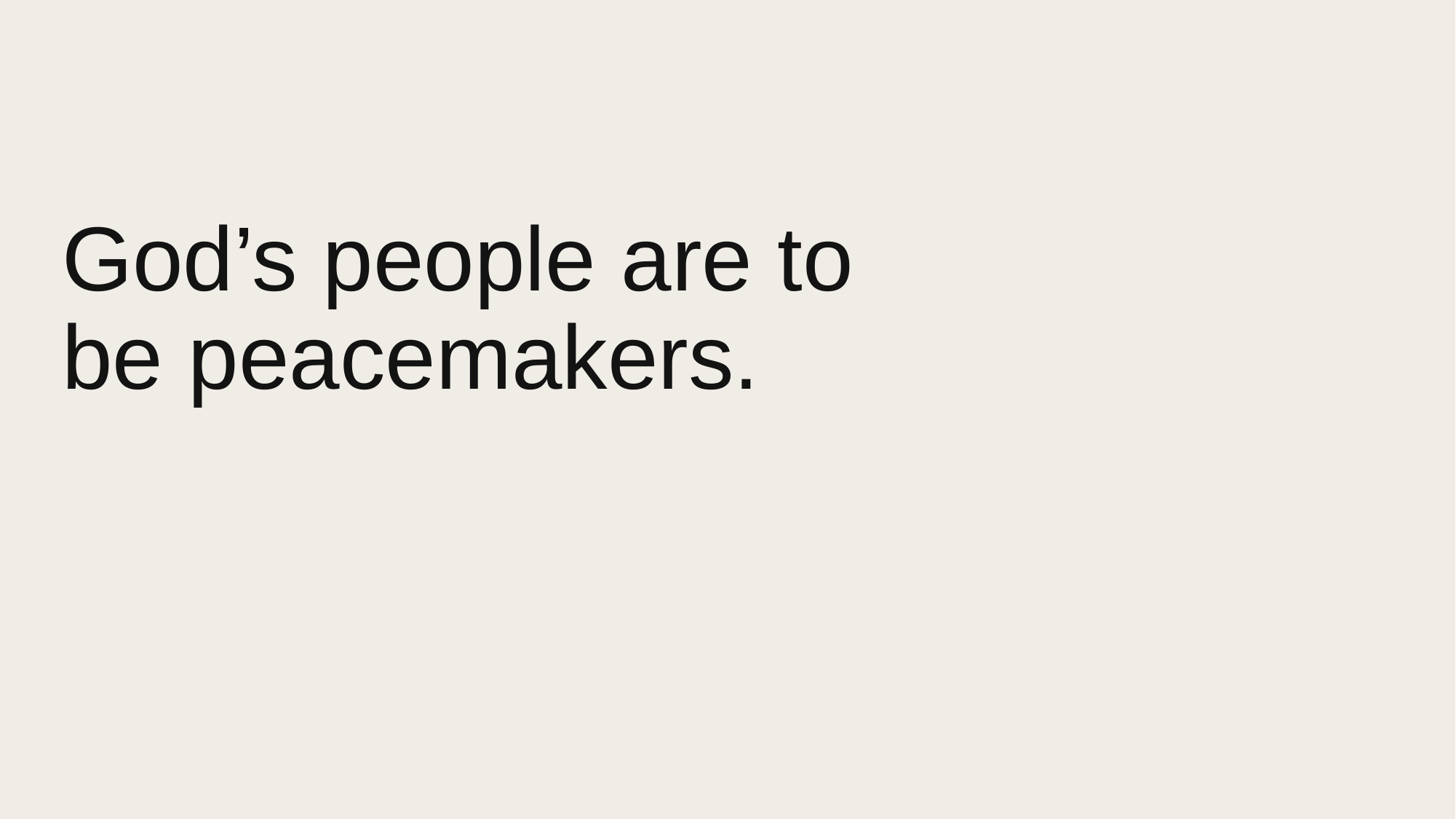

# God’s people are to be peacemakers.